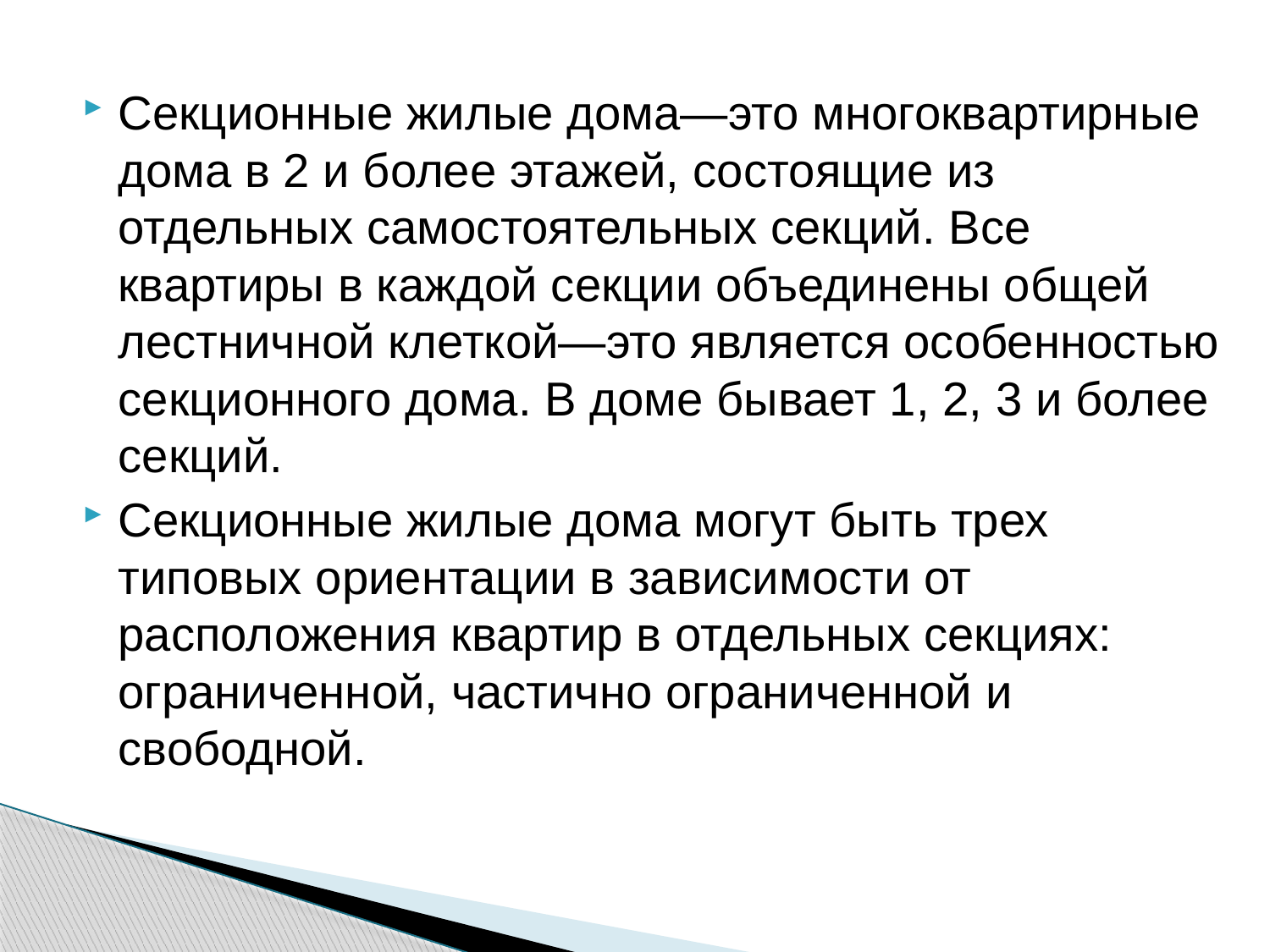

Секционные жилые дома—это многоквартирные дома в 2 и более этажей, состоящие из отдельных самостоятельных сек­ций. Все квартиры в каждой секции объединены общей лестнич­ной клеткой—это является особенностью секционного дома. В до­ме бывает 1, 2, 3 и более секций.
Секционные жилые дома могут быть трех типовых ориентации в зависимости от расположения квартир в отдельных секциях: ограниченной, частично ограниченной и свободной.